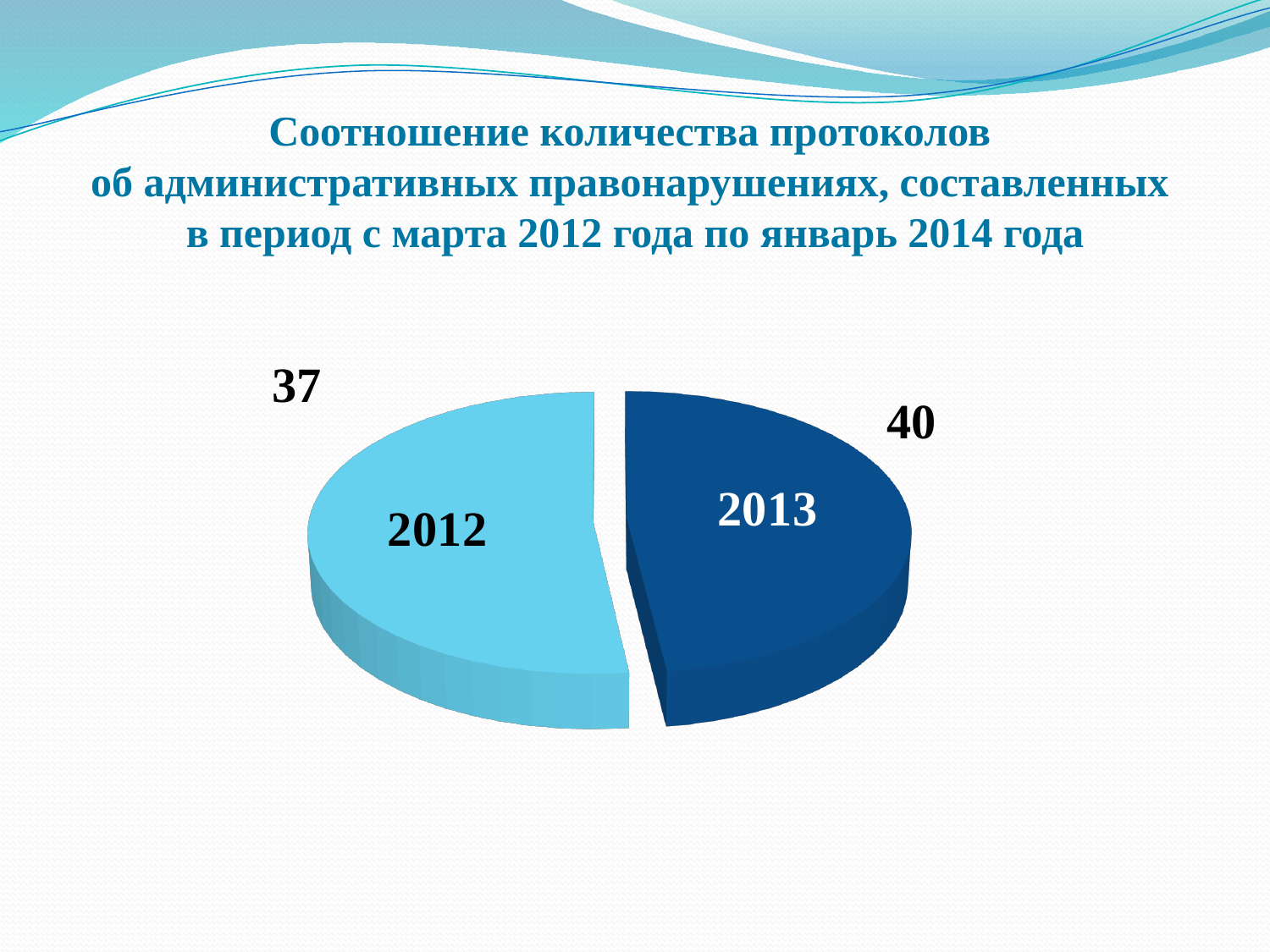

# Соотношение количества протоколов об административных правонарушениях, составленных в период с марта 2012 года по январь 2014 года

[unsupported chart]